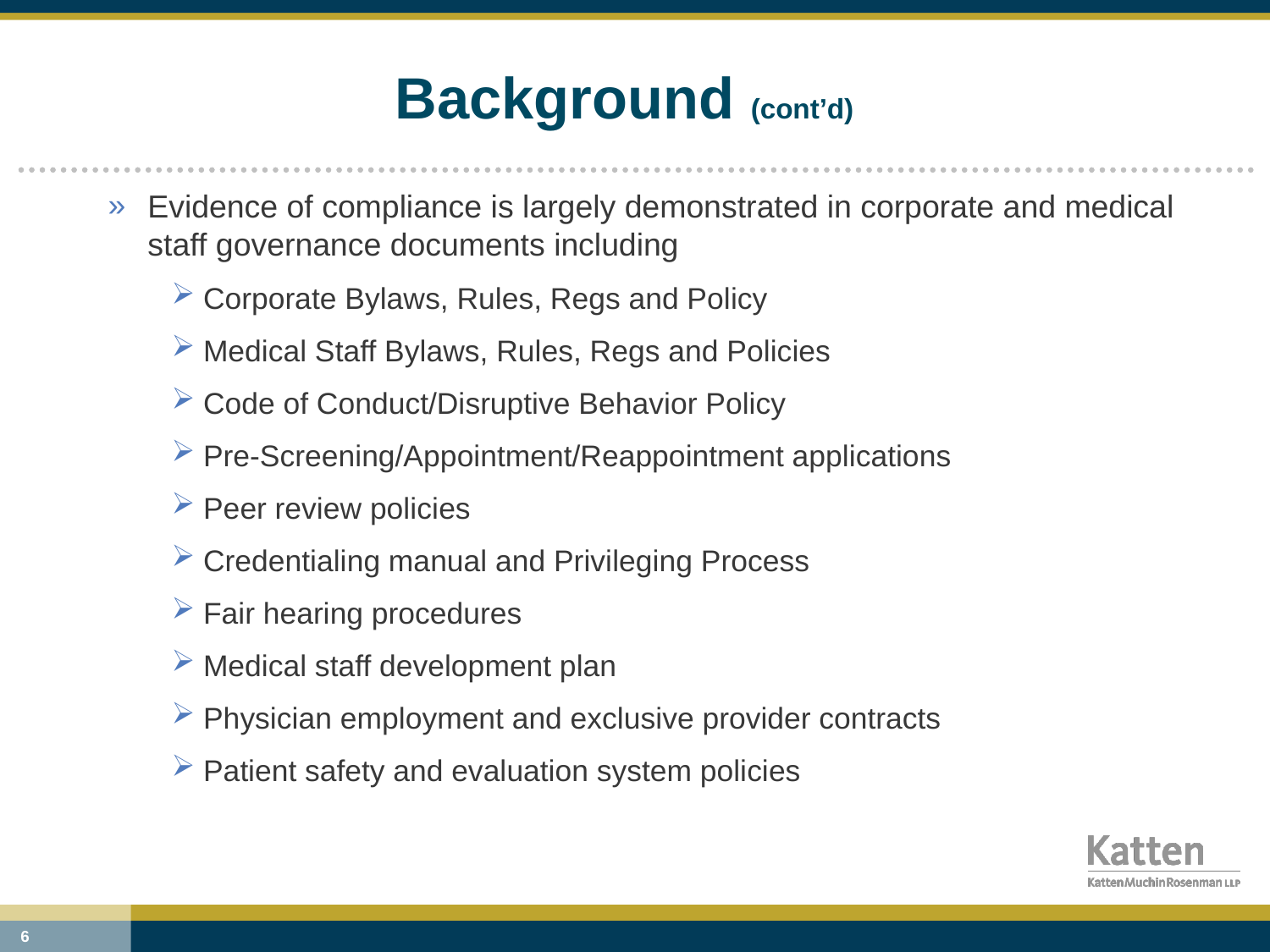

# Background (cont’d)
Evidence of compliance is largely demonstrated in corporate and medical staff governance documents including
Corporate Bylaws, Rules, Regs and Policy
Medical Staff Bylaws, Rules, Regs and Policies
Code of Conduct/Disruptive Behavior Policy
Pre-Screening/Appointment/Reappointment applications
Peer review policies
Credentialing manual and Privileging Process
Fair hearing procedures
Medical staff development plan
Physician employment and exclusive provider contracts
Patient safety and evaluation system policies